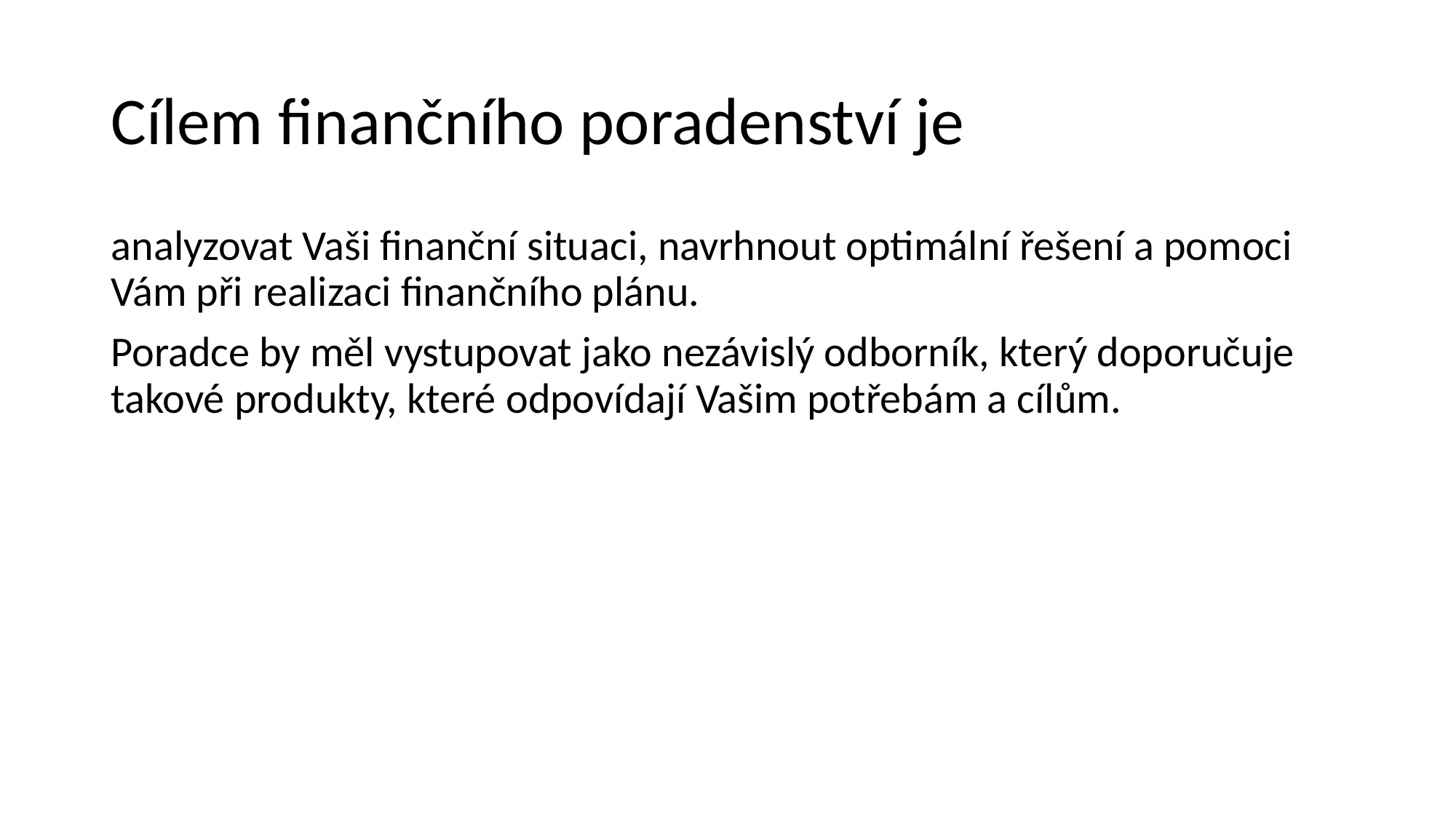

# Cílem finančního poradenství je
analyzovat Vaši finanční situaci, navrhnout optimální řešení a pomoci Vám při realizaci finančního plánu.
Poradce by měl vystupovat jako nezávislý odborník, který doporučuje takové produkty, které odpovídají Vašim potřebám a cílům.